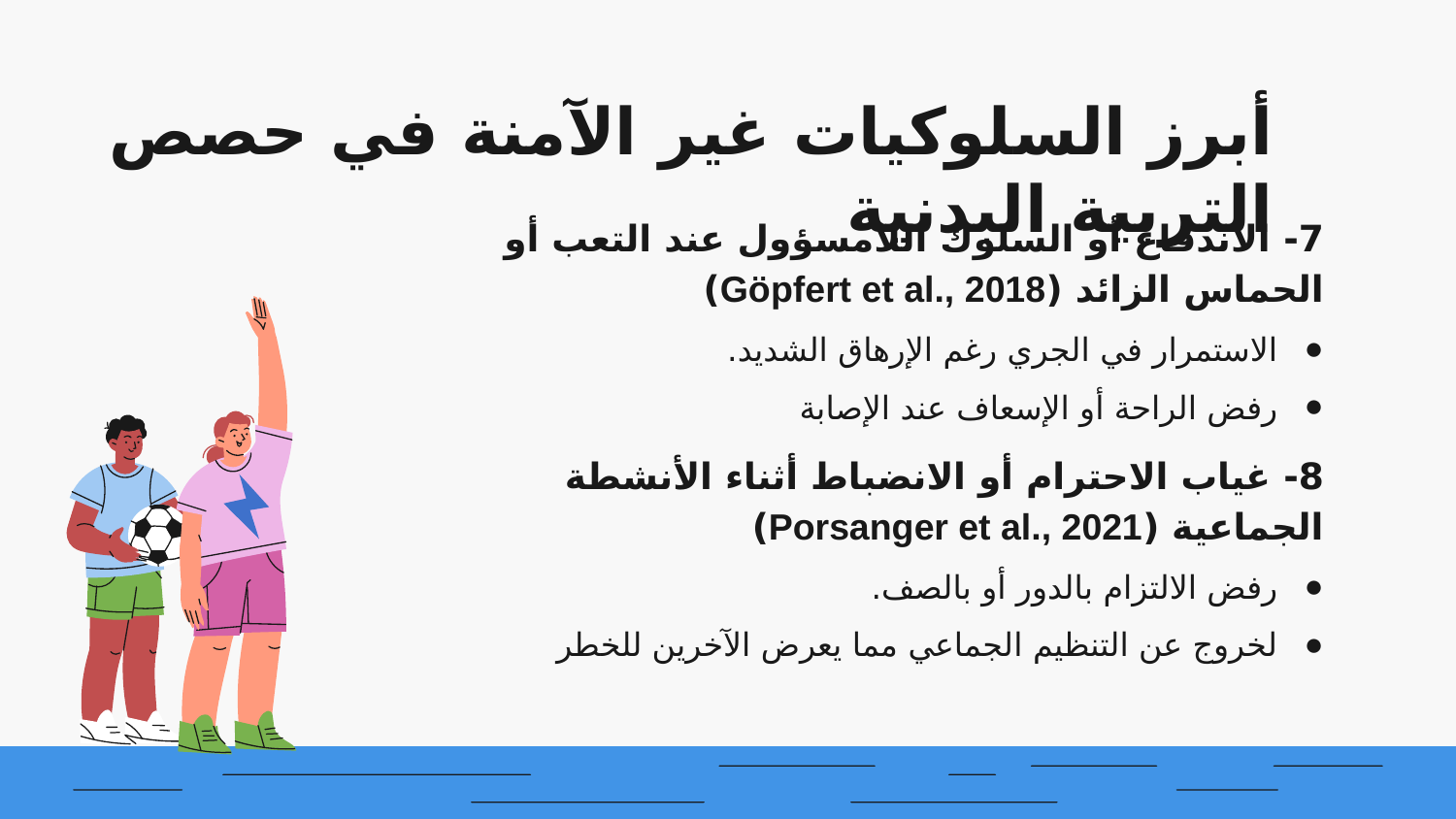

# أبرز السلوكيات غير الآمنة في حصص التربية البدنية
7- الاندفاع أو السلوك اللامسؤول عند التعب أو الحماس الزائد (Göpfert et al., 2018)
الاستمرار في الجري رغم الإرهاق الشديد.
رفض الراحة أو الإسعاف عند الإصابة

8- غياب الاحترام أو الانضباط أثناء الأنشطة الجماعية (Porsanger et al., 2021)
رفض الالتزام بالدور أو بالصف.
لخروج عن التنظيم الجماعي مما يعرض الآخرين للخطر